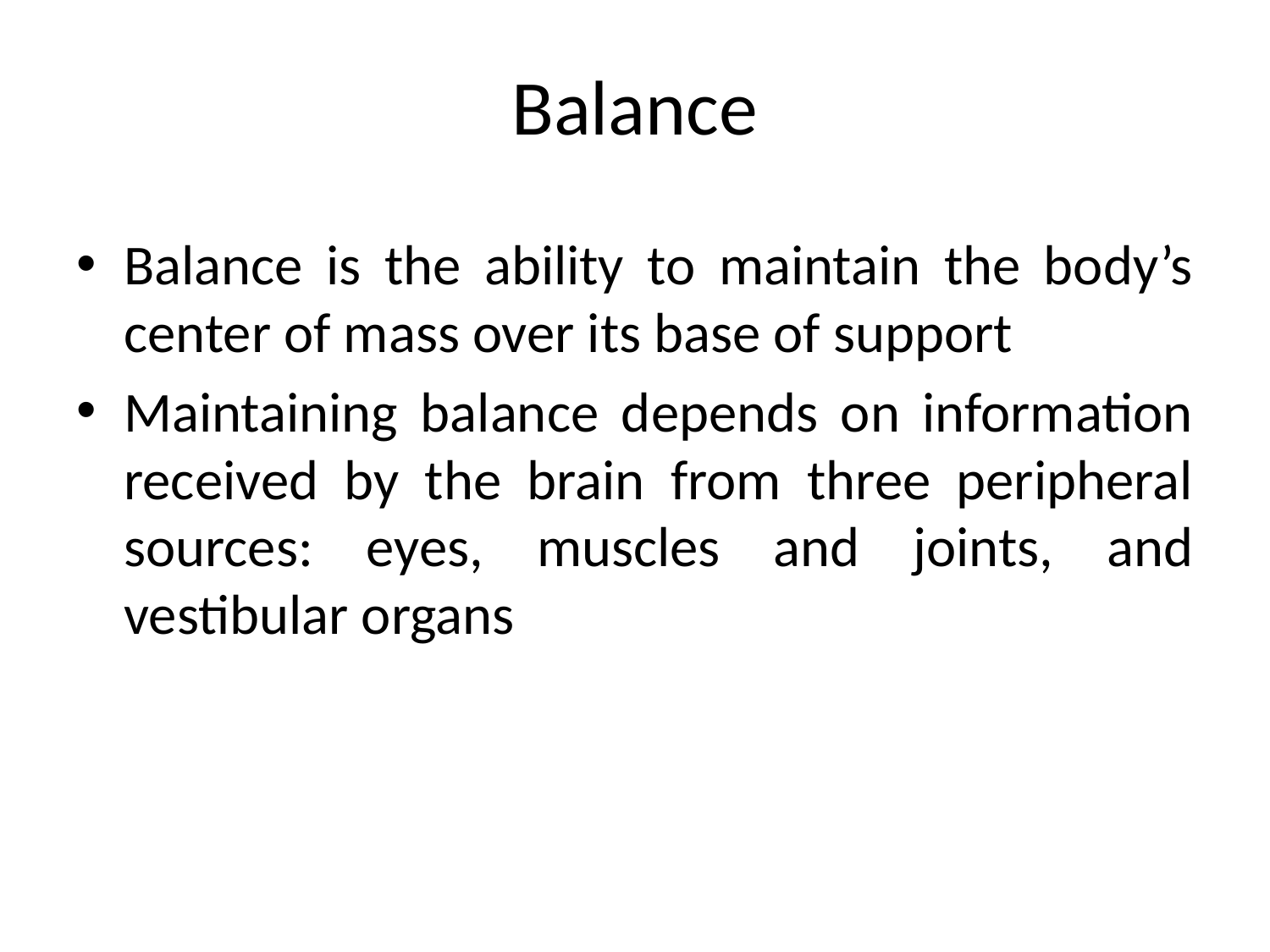

# Balance
Balance is the ability to maintain the body’s center of mass over its base of support
Maintaining balance depends on information received by the brain from three peripheral sources: eyes, muscles and joints, and vestibular organs